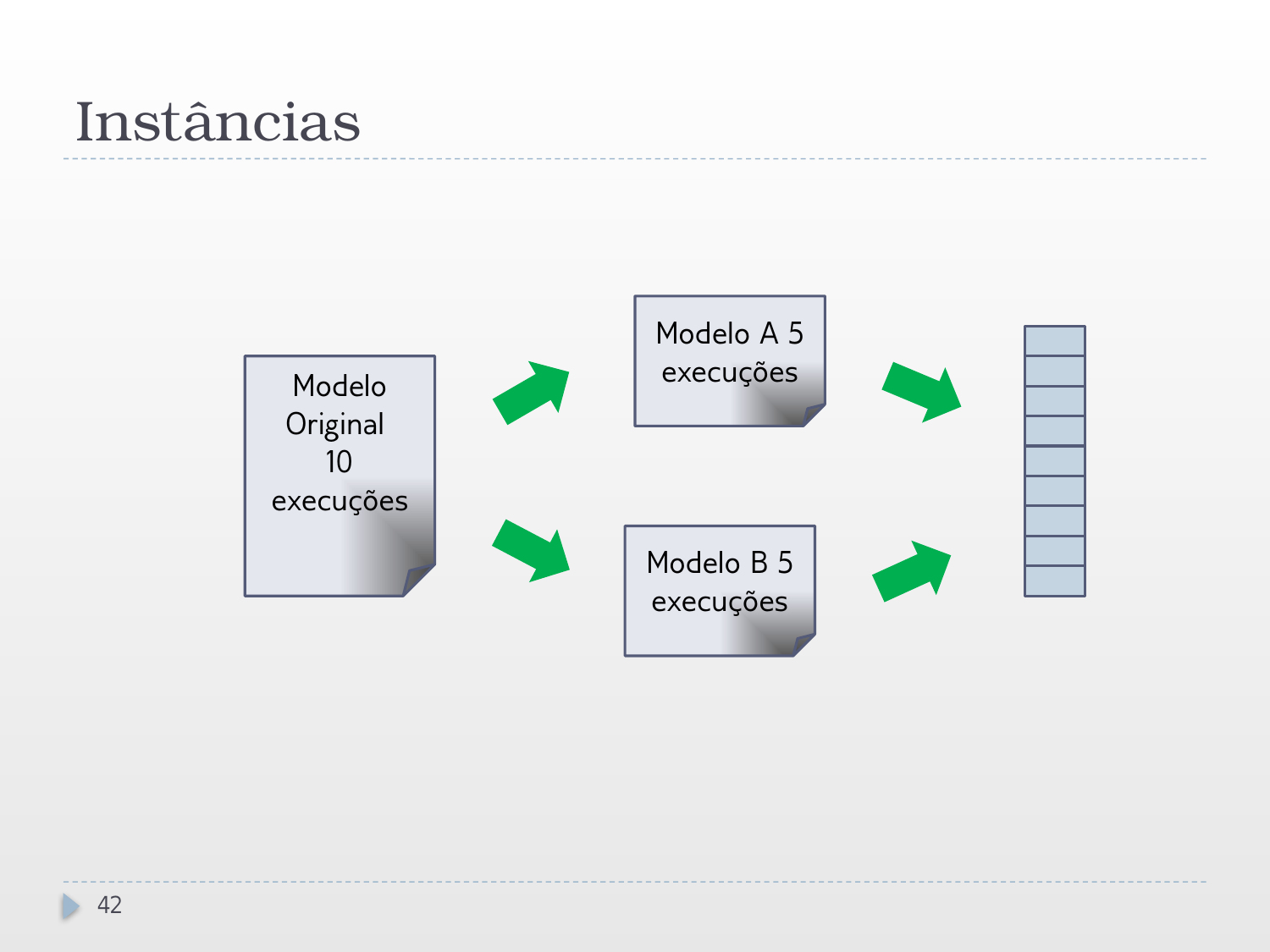

# Instâncias

Modelo A 5 execuções

Modelo Original
10 execuções

Modelo B 5 execuções

42